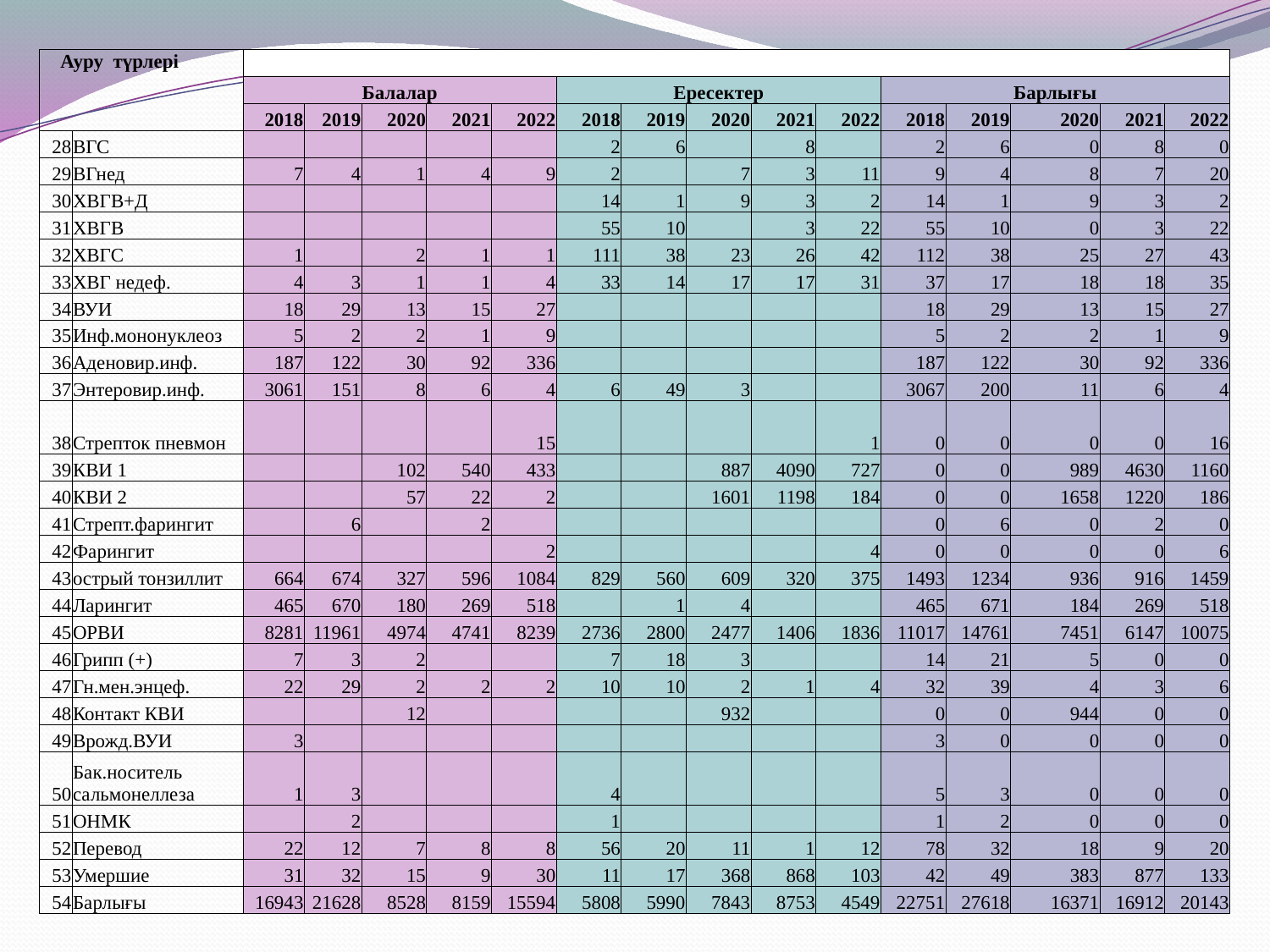

| Ауру түрлері |  |  |  |  |  |  |  |  |  |  |  |  |  |  |  |  |
| --- | --- | --- | --- | --- | --- | --- | --- | --- | --- | --- | --- | --- | --- | --- | --- | --- |
|  |  | Балалар |  |  |  |  | Ересектер |  |  |  |  | Барлығы |  |  |  |  |
|  |  | 2018 | 2019 | 2020 | 2021 | 2022 | 2018 | 2019 | 2020 | 2021 | 2022 | 2018 | 2019 | 2020 | 2021 | 2022 |
| 28 | ВГС |  |  |  |  |  | 2 | 6 |  | 8 |  | 2 | 6 | 0 | 8 | 0 |
| 29 | ВГнед | 7 | 4 | 1 | 4 | 9 | 2 |  | 7 | 3 | 11 | 9 | 4 | 8 | 7 | 20 |
| 30 | ХВГВ+Д |  |  |  |  |  | 14 | 1 | 9 | 3 | 2 | 14 | 1 | 9 | 3 | 2 |
| 31 | ХВГВ |  |  |  |  |  | 55 | 10 |  | 3 | 22 | 55 | 10 | 0 | 3 | 22 |
| 32 | ХВГС | 1 |  | 2 | 1 | 1 | 111 | 38 | 23 | 26 | 42 | 112 | 38 | 25 | 27 | 43 |
| 33 | ХВГ недеф. | 4 | 3 | 1 | 1 | 4 | 33 | 14 | 17 | 17 | 31 | 37 | 17 | 18 | 18 | 35 |
| 34 | ВУИ | 18 | 29 | 13 | 15 | 27 |  |  |  |  |  | 18 | 29 | 13 | 15 | 27 |
| 35 | Инф.мононуклеоз | 5 | 2 | 2 | 1 | 9 |  |  |  |  |  | 5 | 2 | 2 | 1 | 9 |
| 36 | Аденовир.инф. | 187 | 122 | 30 | 92 | 336 |  |  |  |  |  | 187 | 122 | 30 | 92 | 336 |
| 37 | Энтеровир.инф. | 3061 | 151 | 8 | 6 | 4 | 6 | 49 | 3 |  |  | 3067 | 200 | 11 | 6 | 4 |
| 38 | Стрепток пневмон |  |  |  |  | 15 |  |  |  |  | 1 | 0 | 0 | 0 | 0 | 16 |
| 39 | КВИ 1 |  |  | 102 | 540 | 433 |  |  | 887 | 4090 | 727 | 0 | 0 | 989 | 4630 | 1160 |
| 40 | КВИ 2 |  |  | 57 | 22 | 2 |  |  | 1601 | 1198 | 184 | 0 | 0 | 1658 | 1220 | 186 |
| 41 | Стрепт.фарингит |  | 6 |  | 2 |  |  |  |  |  |  | 0 | 6 | 0 | 2 | 0 |
| 42 | Фарингит |  |  |  |  | 2 |  |  |  |  | 4 | 0 | 0 | 0 | 0 | 6 |
| 43 | острый тонзиллит | 664 | 674 | 327 | 596 | 1084 | 829 | 560 | 609 | 320 | 375 | 1493 | 1234 | 936 | 916 | 1459 |
| 44 | Ларингит | 465 | 670 | 180 | 269 | 518 |  | 1 | 4 |  |  | 465 | 671 | 184 | 269 | 518 |
| 45 | ОРВИ | 8281 | 11961 | 4974 | 4741 | 8239 | 2736 | 2800 | 2477 | 1406 | 1836 | 11017 | 14761 | 7451 | 6147 | 10075 |
| 46 | Грипп (+) | 7 | 3 | 2 |  |  | 7 | 18 | 3 |  |  | 14 | 21 | 5 | 0 | 0 |
| 47 | Гн.мен.энцеф. | 22 | 29 | 2 | 2 | 2 | 10 | 10 | 2 | 1 | 4 | 32 | 39 | 4 | 3 | 6 |
| 48 | Контакт КВИ |  |  | 12 |  |  |  |  | 932 |  |  | 0 | 0 | 944 | 0 | 0 |
| 49 | Врожд.ВУИ | 3 |  |  |  |  |  |  |  |  |  | 3 | 0 | 0 | 0 | 0 |
| 50 | Бак.носитель сальмонеллеза | 1 | 3 |  |  |  | 4 |  |  |  |  | 5 | 3 | 0 | 0 | 0 |
| 51 | ОНМК |  | 2 |  |  |  | 1 |  |  |  |  | 1 | 2 | 0 | 0 | 0 |
| 52 | Перевод | 22 | 12 | 7 | 8 | 8 | 56 | 20 | 11 | 1 | 12 | 78 | 32 | 18 | 9 | 20 |
| 53 | Умершие | 31 | 32 | 15 | 9 | 30 | 11 | 17 | 368 | 868 | 103 | 42 | 49 | 383 | 877 | 133 |
| 54 | Барлығы | 16943 | 21628 | 8528 | 8159 | 15594 | 5808 | 5990 | 7843 | 8753 | 4549 | 22751 | 27618 | 16371 | 16912 | 20143 |